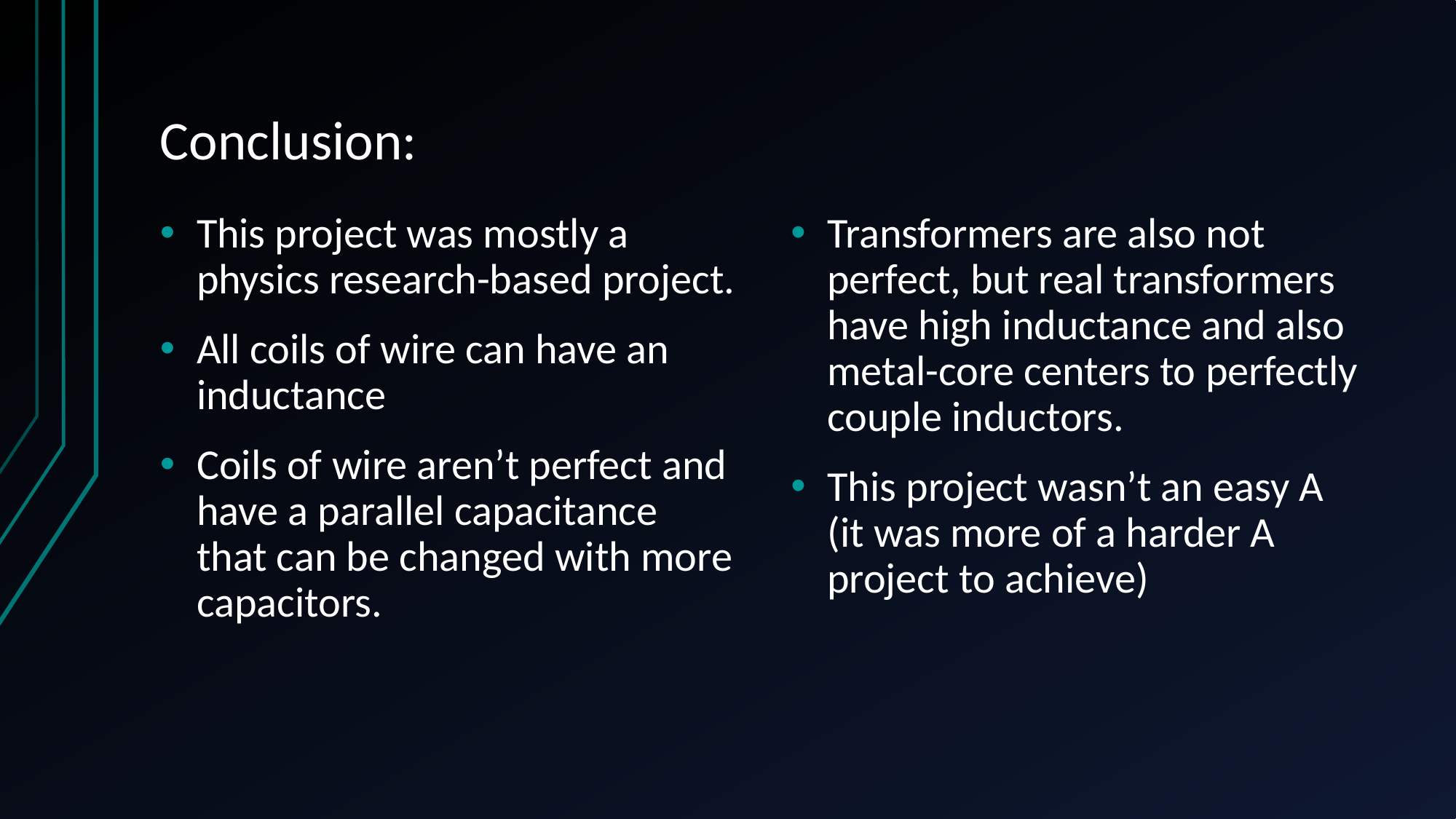

# Conclusion:
This project was mostly a physics research-based project.
All coils of wire can have an inductance
Coils of wire aren’t perfect and have a parallel capacitance that can be changed with more capacitors.
Transformers are also not perfect, but real transformers have high inductance and also metal-core centers to perfectly couple inductors.
This project wasn’t an easy A (it was more of a harder A project to achieve)